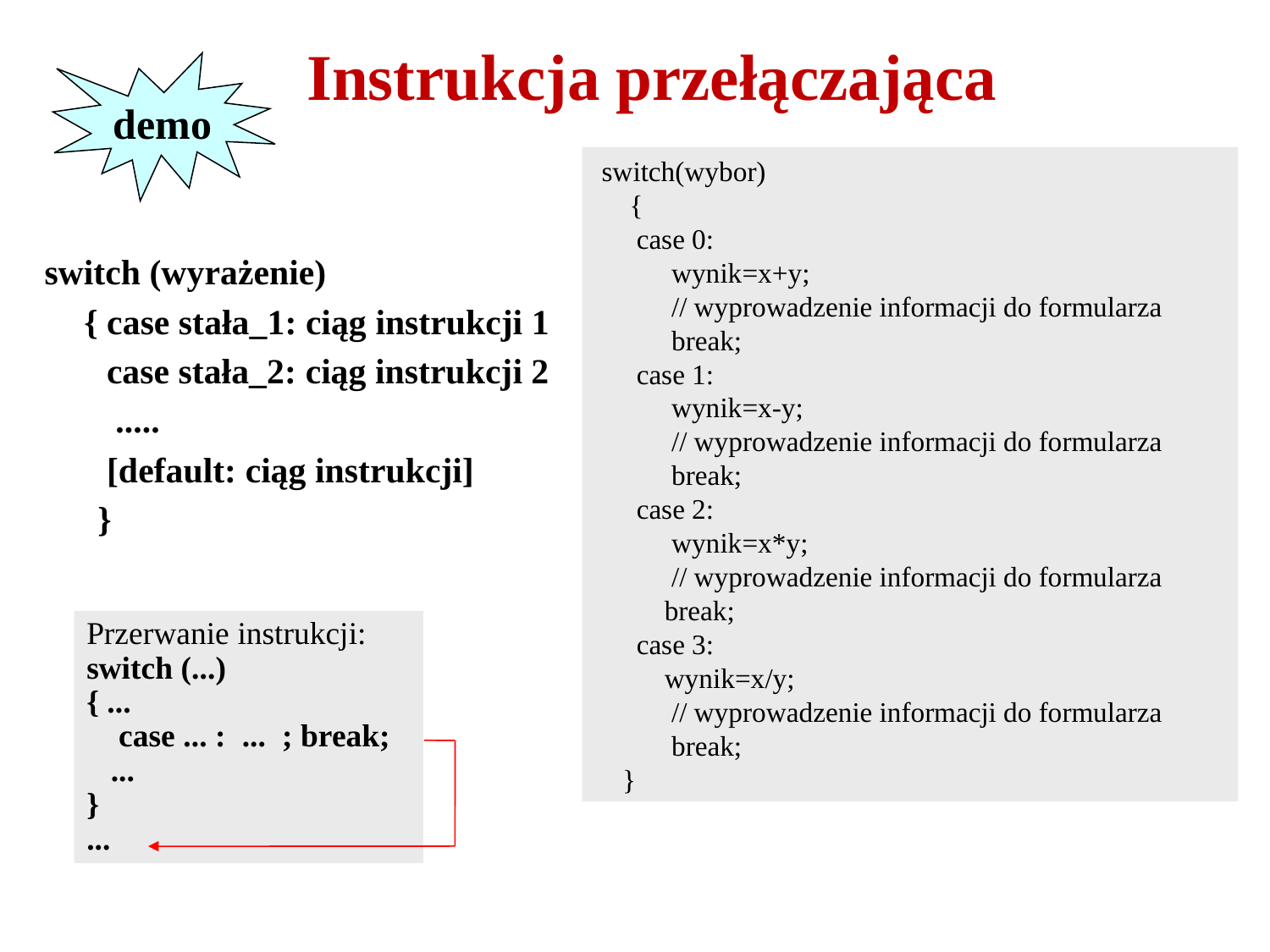

# Instrukcja przełączająca
demo
 switch(wybor)
     {
      case 0:
           wynik=x+y;
           // wyprowadzenie informacji do formularza
           break;
      case 1:
           wynik=x-y;
           // wyprowadzenie informacji do formularza
           break;
      case 2:
           wynik=x*y;
           // wyprowadzenie informacji do formularza
          break;
      case 3:
          wynik=x/y;
           // wyprowadzenie informacji do formularza
           break;
    }
switch (wyrażenie)
	{ case stała_1: ciąg instrukcji 1
       case stała_2: ciąg instrukcji 2
        .....
       [default: ciąg instrukcji]
      }
Przerwanie instrukcji:
switch (...)
{ ...
    case ... :  ...  ; break;
   ...
}
...